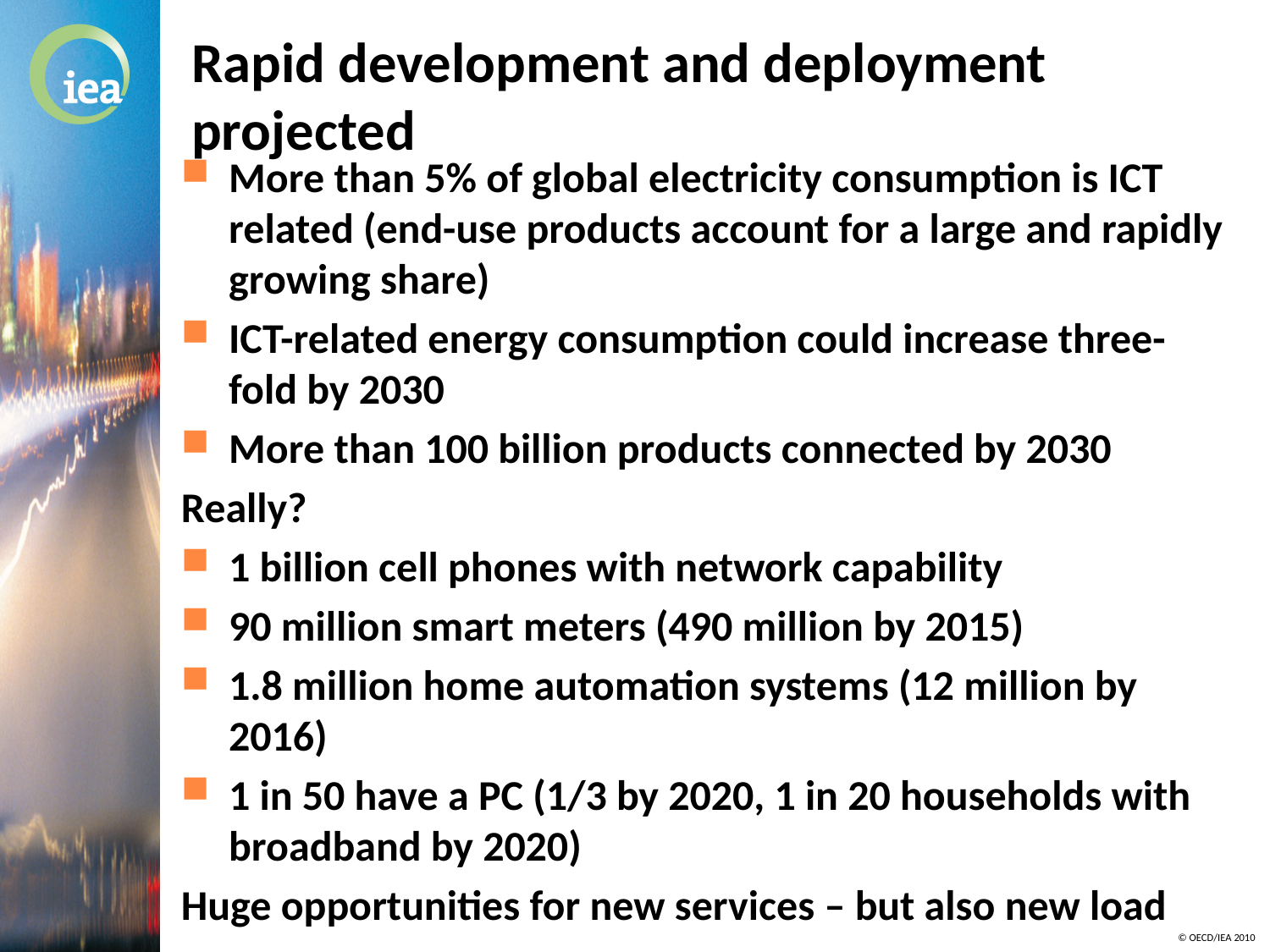

# Rapid development and deployment projected
More than 5% of global electricity consumption is ICT related (end-use products account for a large and rapidly growing share)
ICT-related energy consumption could increase three-fold by 2030
More than 100 billion products connected by 2030
Really?
1 billion cell phones with network capability
90 million smart meters (490 million by 2015)
1.8 million home automation systems (12 million by 2016)
1 in 50 have a PC (1/3 by 2020, 1 in 20 households with broadband by 2020)
Huge opportunities for new services – but also new load